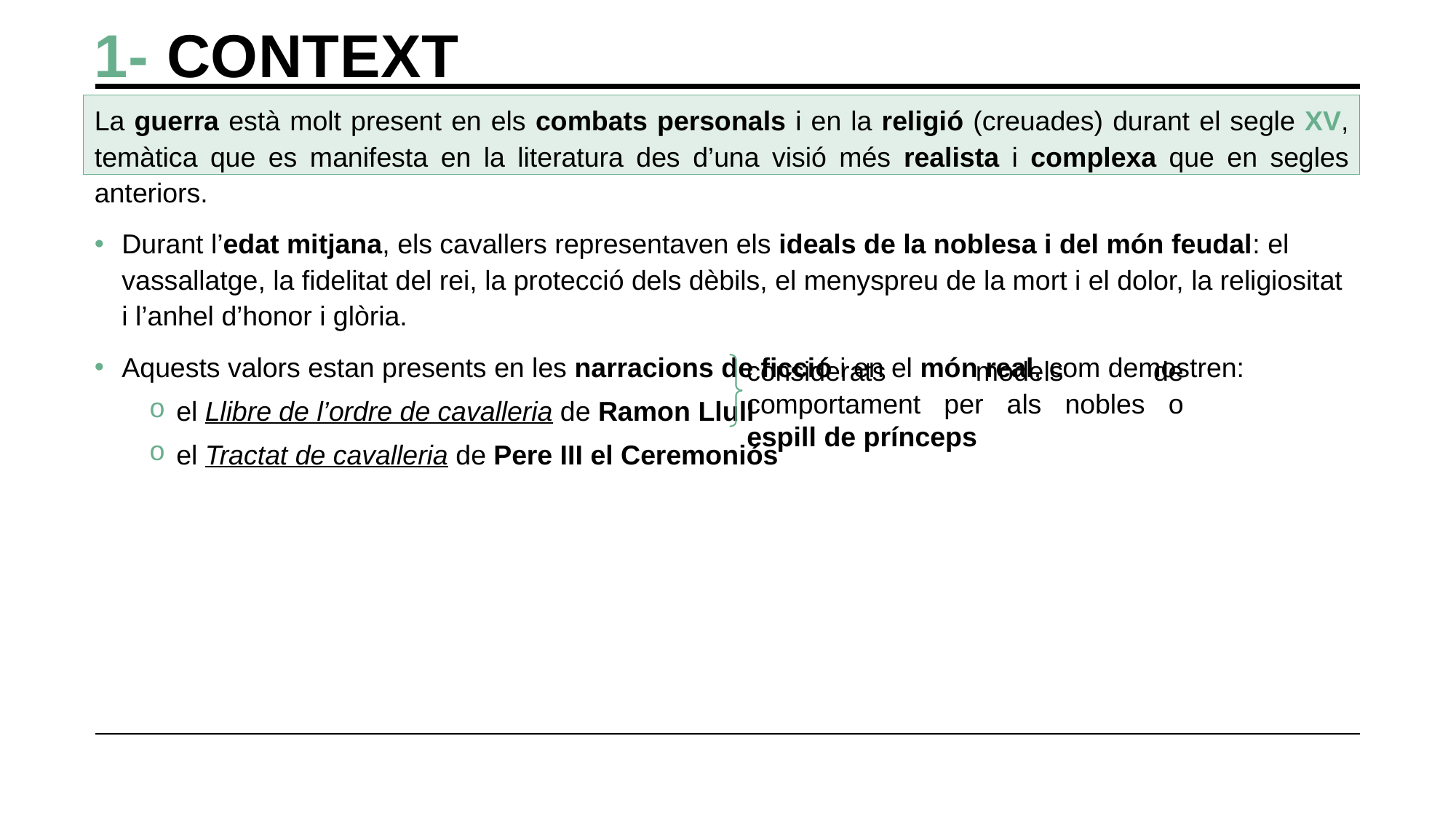

# 1- Context

La guerra està molt present en els combats personals i en la religió (creuades) durant el segle XV, temàtica que es manifesta en la literatura des d’una visió més realista i complexa que en segles anteriors.
Durant l’edat mitjana, els cavallers representaven els ideals de la noblesa i del món feudal: el vassallatge, la fidelitat del rei, la protecció dels dèbils, el menyspreu de la mort i el dolor, la religiositat i l’anhel d’honor i glòria.
Aquests valors estan presents en les narracions de ficció i en el món real, com demostren:
el Llibre de l’ordre de cavalleria de Ramon Llull
el Tractat de cavalleria de Pere III el Ceremoniós
considerats models de comportament per als nobles o espill de prínceps